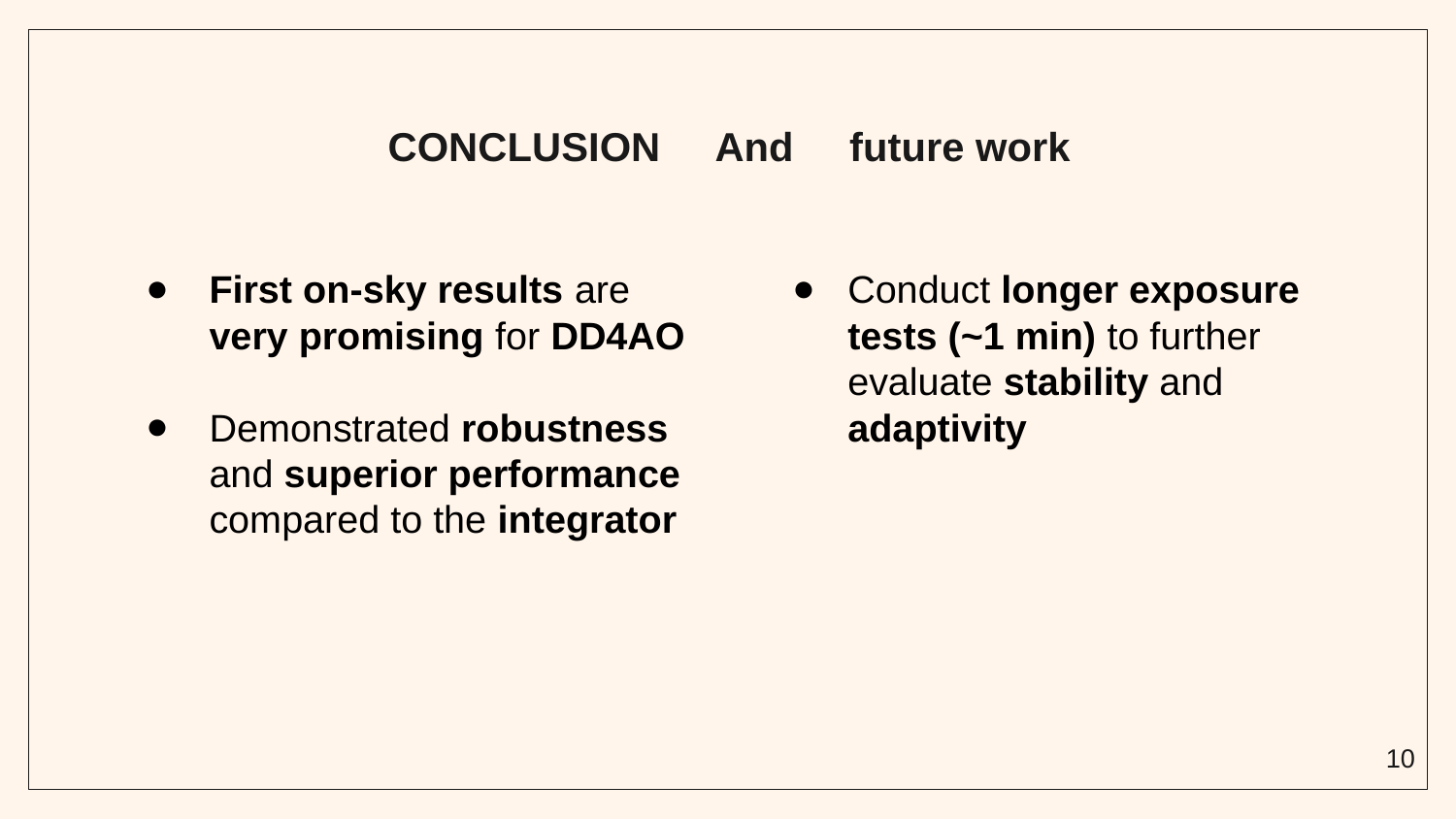

# CONCLUSION     And     future work
First on-sky results are very promising for DD4AO
Demonstrated robustness and superior performance compared to the integrator

Conduct longer exposure tests (~1 min) to further evaluate stability and adaptivity

10